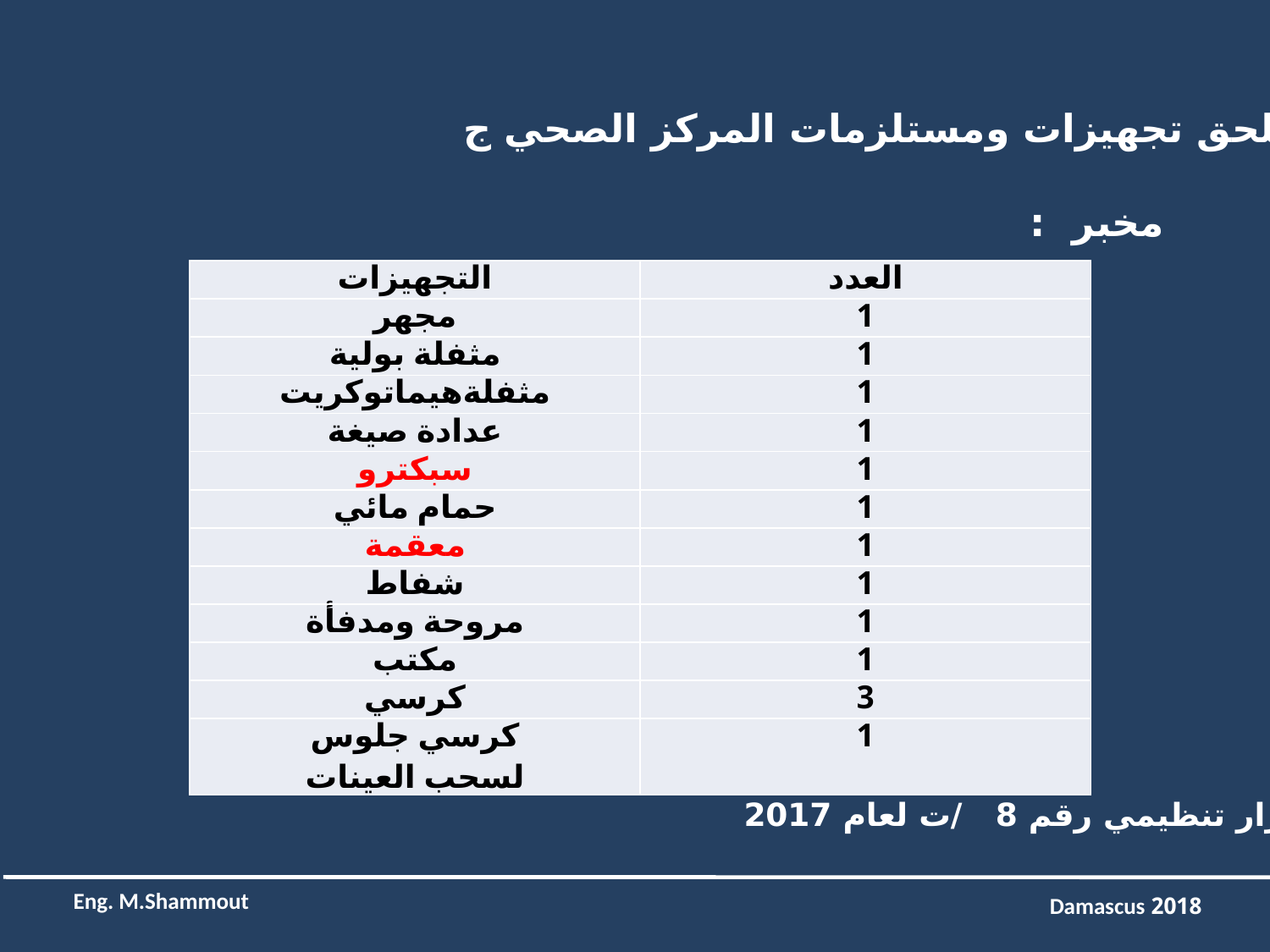

ملحق تجهيزات ومستلزمات المركز الصحي ج
مخبر  :
| التجهيزات | العدد |
| --- | --- |
| مجهر | 1 |
| مثفلة بولية | 1 |
| مثفلةهيماتوكريت | 1 |
| عدادة صيغة | 1 |
| سبكترو | 1 |
| حمام مائي | 1 |
| معقمة | 1 |
| شفاط | 1 |
| مروحة ومدفأة | 1 |
| مكتب | 1 |
| كرسي | 3 |
| كرسي جلوس لسحب العينات | 1 |
قرار تنظيمي رقم 8   /ت لعام 2017
Eng. M.Shammout
2018 Damascus